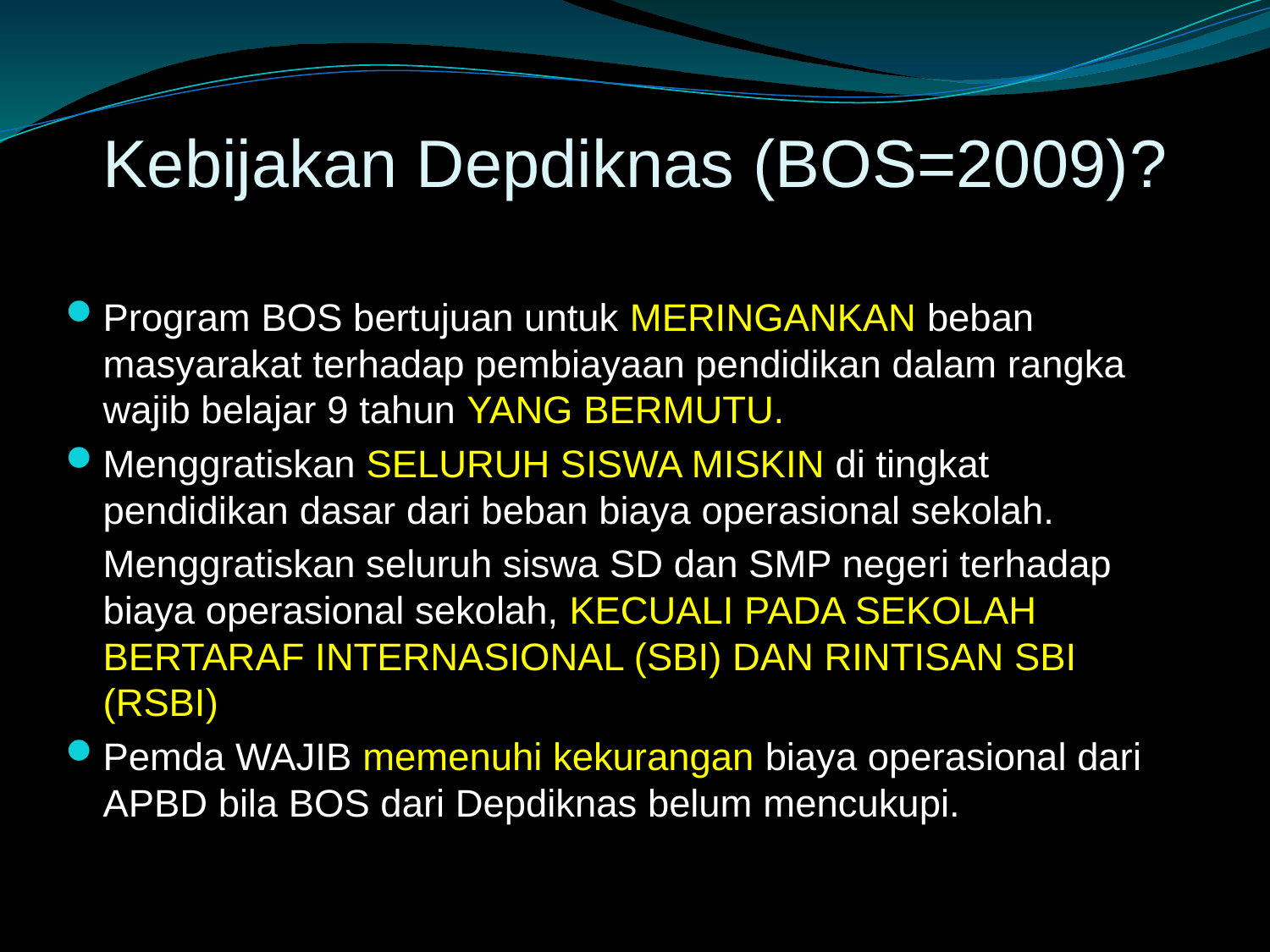

# Kebijakan Depdiknas (BOS=2009)?

Program BOS bertujuan untuk MERINGANKAN beban masyarakat terhadap pembiayaan pendidikan dalam rangka wajib belajar 9 tahun YANG BERMUTU.
Menggratiskan SELURUH SISWA MISKIN di tingkat pendidikan dasar dari beban biaya operasional sekolah.
	Menggratiskan seluruh siswa SD dan SMP negeri terhadap biaya operasional sekolah, KECUALI PADA SEKOLAH BERTARAF INTERNASIONAL (SBI) DAN RINTISAN SBI (RSBI)
Pemda WAJIB memenuhi kekurangan biaya operasional dari APBD bila BOS dari Depdiknas belum mencukupi.